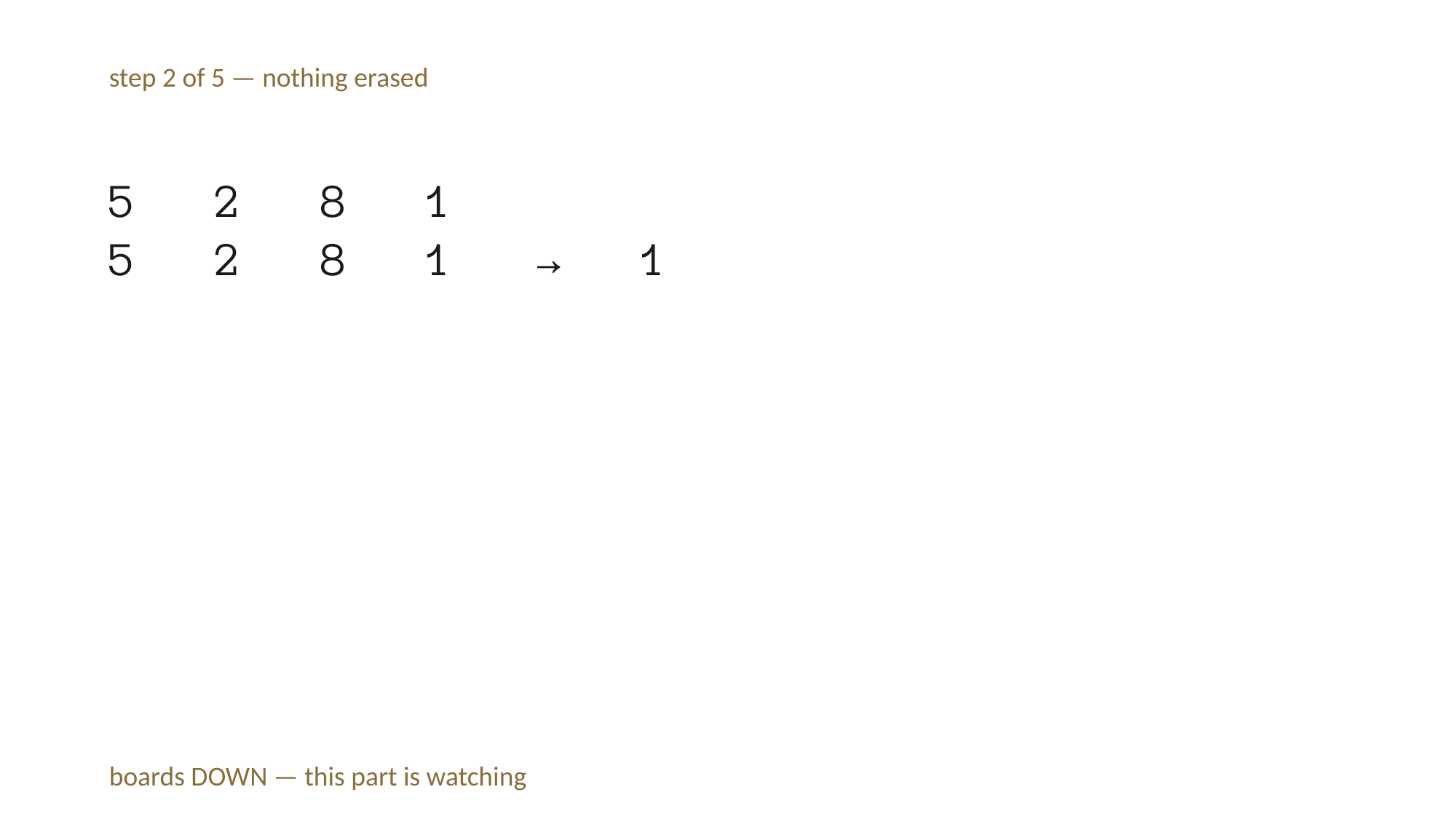

step 2 of 5 — nothing erased
5   2   8   1
5   2   8   1   →   1
boards DOWN — this part is watching